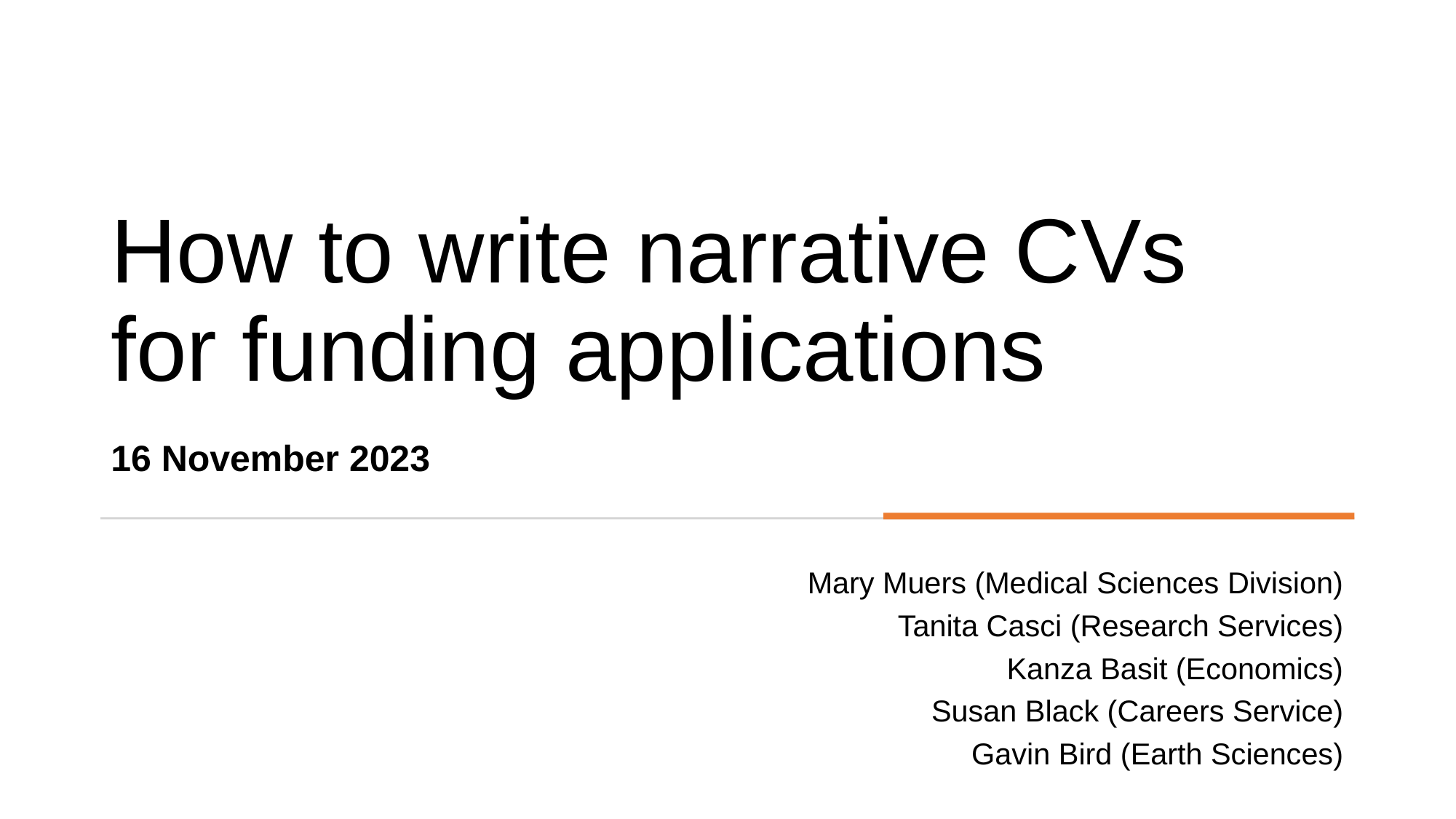

# How to write narrative CVs for funding applications 16 November 2023

Mary Muers (Medical Sciences Division)
Tanita Casci (Research Services)
Kanza Basit (Economics)
Susan Black (Careers Service)
Gavin Bird (Earth Sciences)